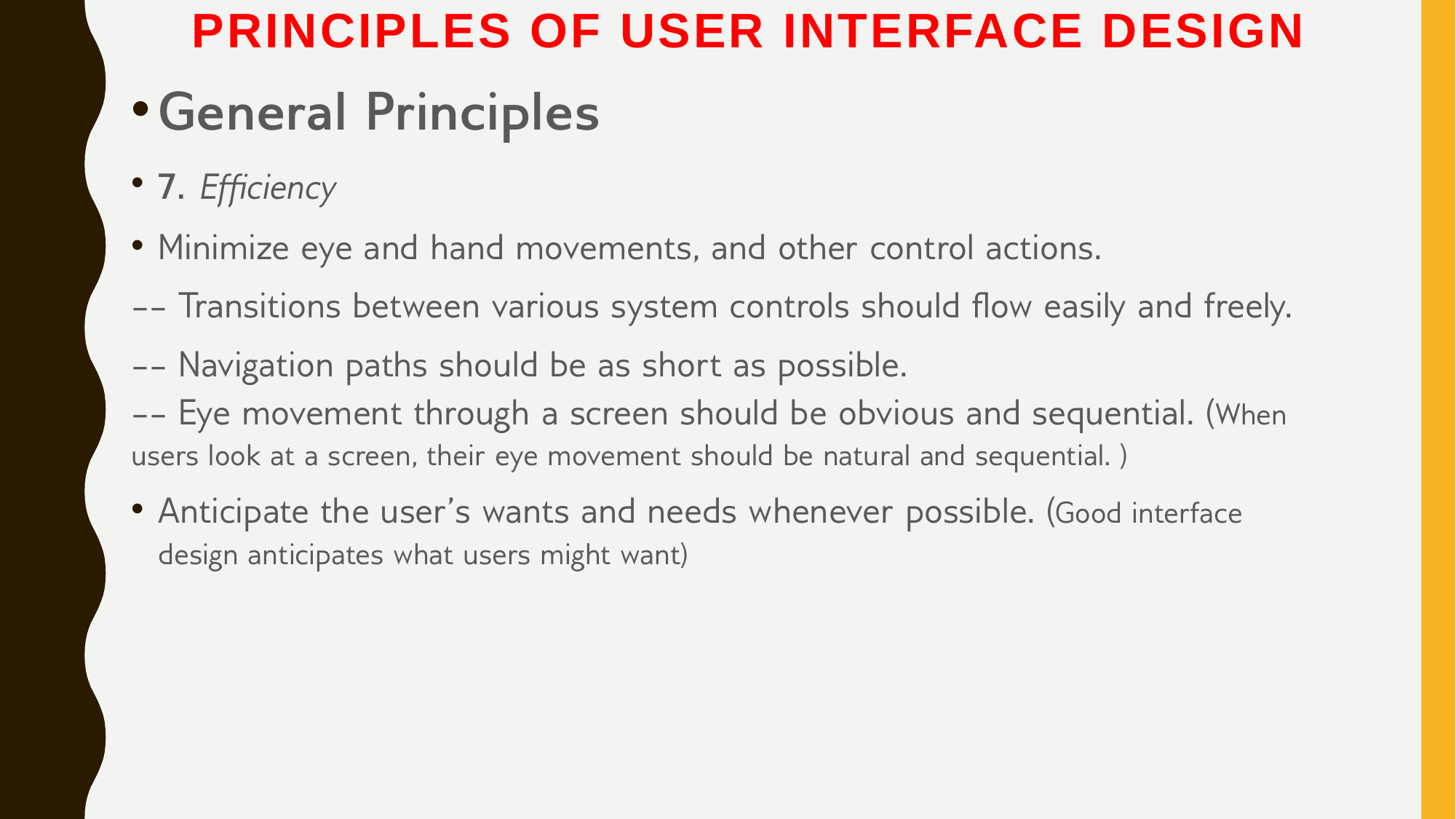

# Principles of User Interface Design
General Principles
7. Efficiency
Minimize eye and hand movements, and other control actions.
–– Transitions between various system controls should flow easily and freely.
–– Navigation paths should be as short as possible.
–– Eye movement through a screen should be obvious and sequential. (When users look at a screen, their eye movement should be natural and sequential. )
Anticipate the user’s wants and needs whenever possible. (Good interface design anticipates what users might want)